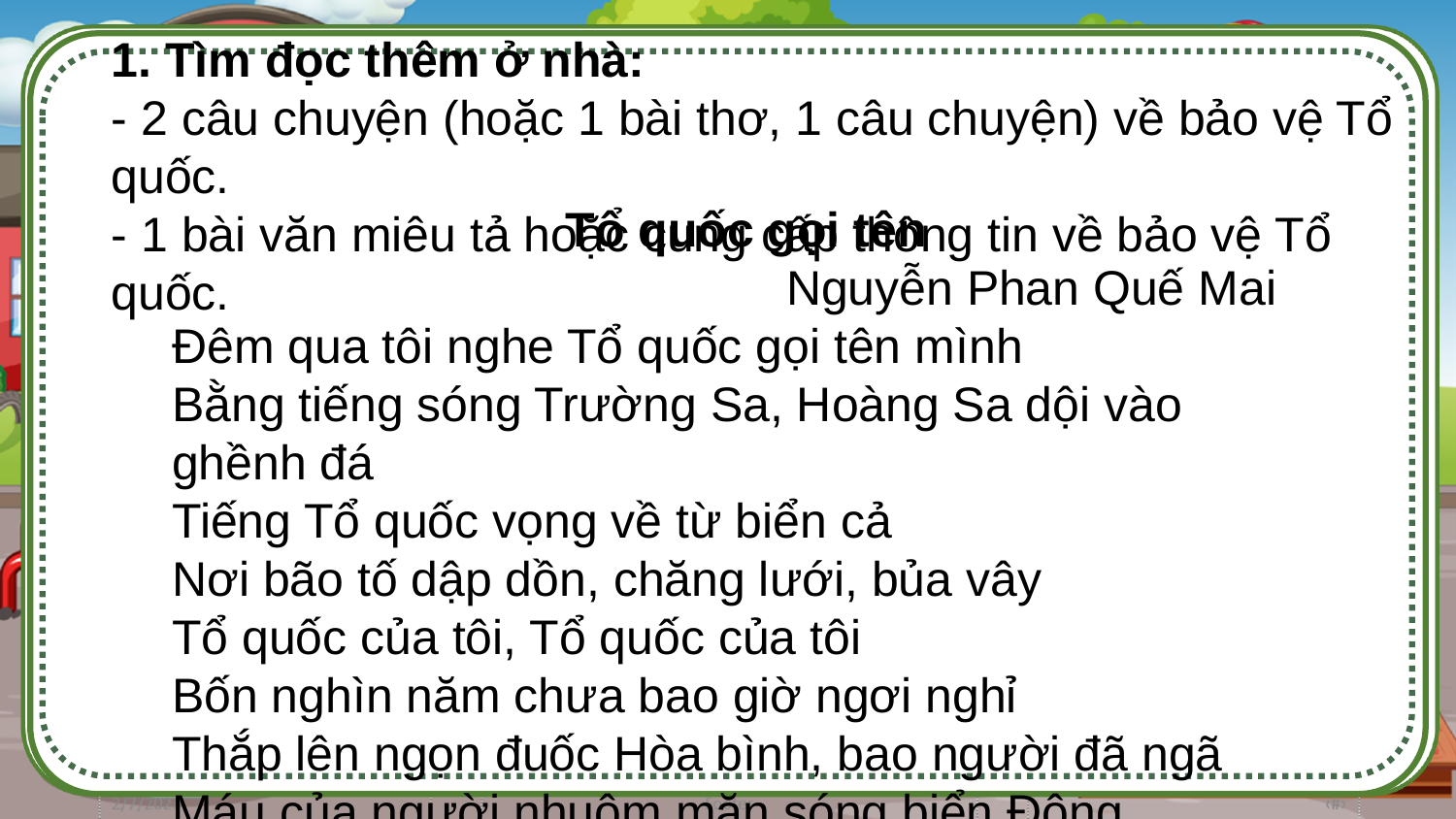

1. Tìm đọc thêm ở nhà:
- 2 câu chuyện (hoặc 1 bài thơ, 1 câu chuyện) về bảo vệ Tổ quốc.
- 1 bài văn miêu tả hoặc cung cấp thông tin về bảo vệ Tổ quốc.
Tổ quốc gọi tên
                                          Nguyễn Phan Quế Mai
Đêm qua tôi nghe Tổ quốc gọi tên mình
Bằng tiếng sóng Trường Sa, Hoàng Sa dội vào ghềnh đá
Tiếng Tổ quốc vọng về từ biển cả
Nơi bão tố dập dồn, chăng lưới, bủa vây
Tổ quốc của tôi, Tổ quốc của tôi
Bốn nghìn năm chưa bao giờ ngơi nghỉ
Thắp lên ngọn đuốc Hòa bình, bao người đã ngã
Máu của người nhuộm mặn sóng biển Đông